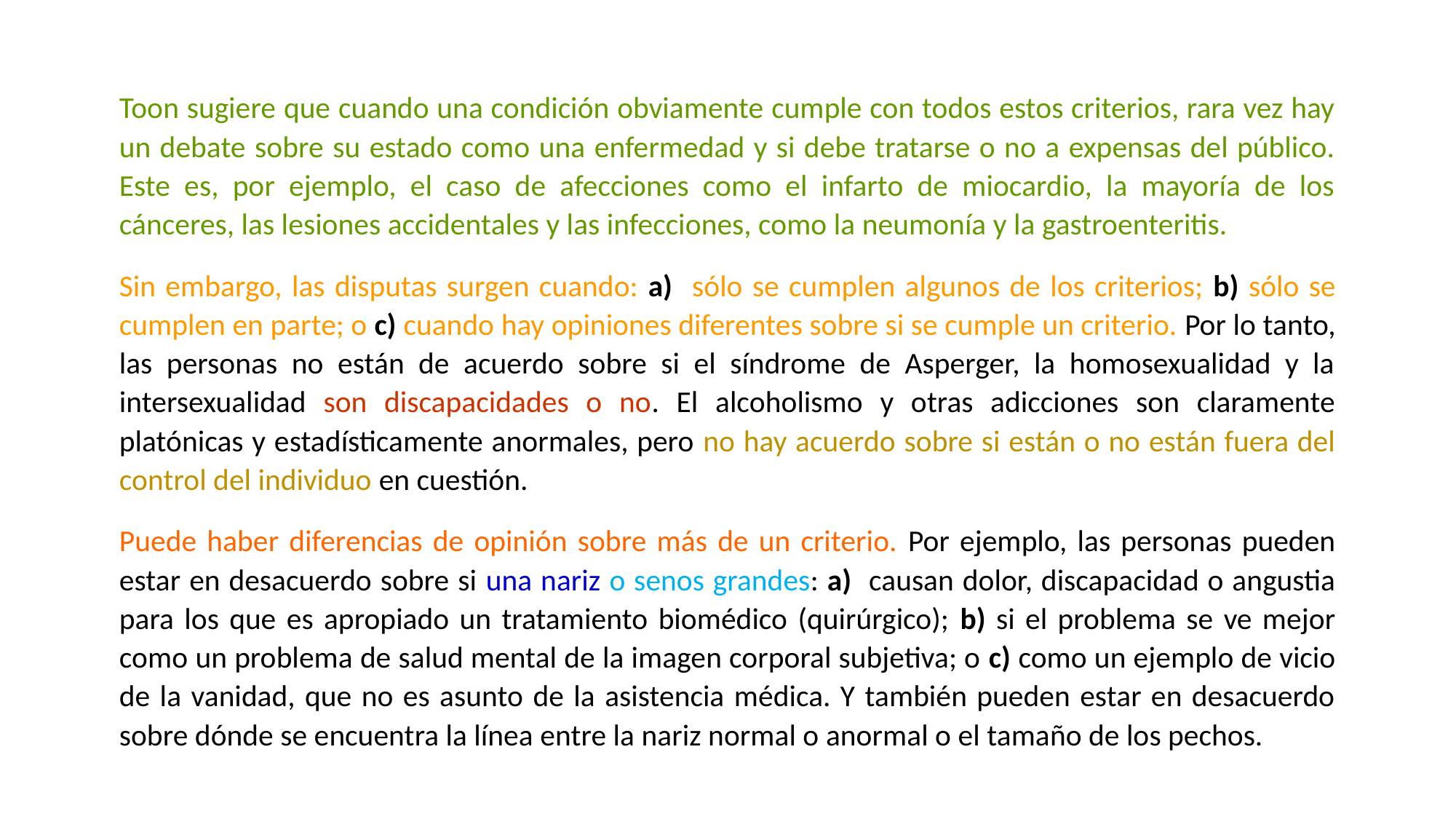

Toon sugiere que cuando una condición obviamente cumple con todos estos criterios, rara vez hay un debate sobre su estado como una enfermedad y si debe tratarse o no a expensas del público. Este es, por ejemplo, el caso de afecciones como el infarto de miocardio, la mayoría de los cánceres, las lesiones accidentales y las infecciones, como la neumonía y la gastroenteritis.
Sin embargo, las disputas surgen cuando: a)  sólo se cumplen algunos de los criterios; b) sólo se cumplen en parte; o c) cuando hay opiniones diferentes sobre si se cumple un criterio. Por lo tanto, las personas no están de acuerdo sobre si el síndrome de Asperger, la homosexualidad y la intersexualidad son discapacidades o no. El alcoholismo y otras adicciones son claramente platónicas y estadísticamente anormales, pero no hay acuerdo sobre si están o no están fuera del control del individuo en cuestión.
Puede haber diferencias de opinión sobre más de un criterio. Por ejemplo, las personas pueden estar en desacuerdo sobre si una nariz o senos grandes: a)  causan dolor, discapacidad o angustia para los que es apropiado un tratamiento biomédico (quirúrgico); b) si el problema se ve mejor como un problema de salud mental de la imagen corporal subjetiva; o c) como un ejemplo de vicio de la vanidad, que no es asunto de la asistencia médica. Y también pueden estar en desacuerdo sobre dónde se encuentra la línea entre la nariz normal o anormal o el tamaño de los pechos.